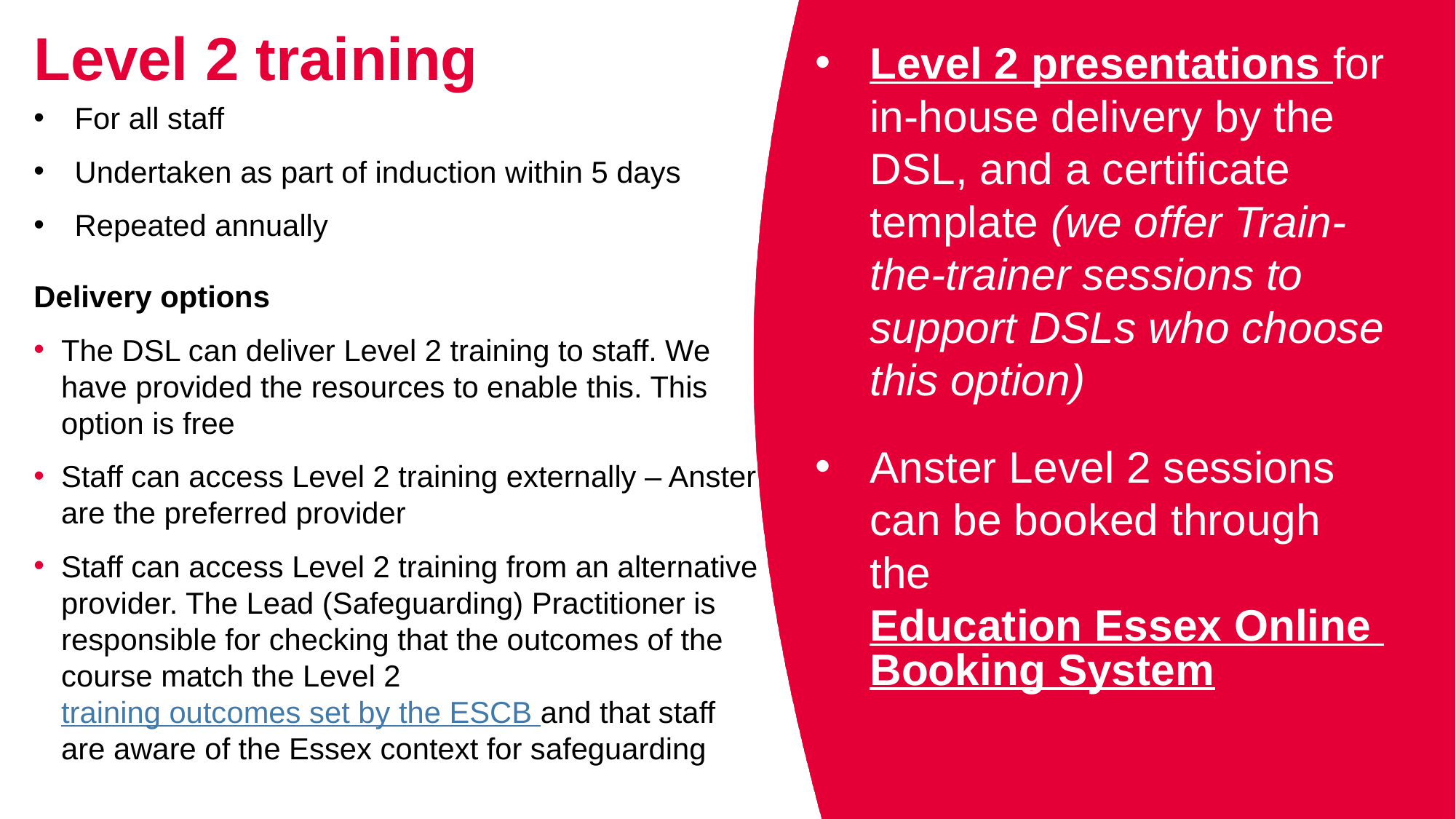

# Level 2 training
Level 2 presentations for in-house delivery by the DSL, and a certificate template (we offer Train-the-trainer sessions to support DSLs who choose this option)
Anster Level 2 sessions can be booked through the Education Essex Online Booking System
For all staff
Undertaken as part of induction within 5 days
Repeated annually
Delivery options
The DSL can deliver Level 2 training to staff. We have provided the resources to enable this. This option is free
Staff can access Level 2 training externally – Anster are the preferred provider
Staff can access Level 2 training from an alternative provider. The Lead (Safeguarding) Practitioner is responsible for checking that the outcomes of the course match the Level 2 training outcomes set by the ESCB and that staff are aware of the Essex context for safeguarding